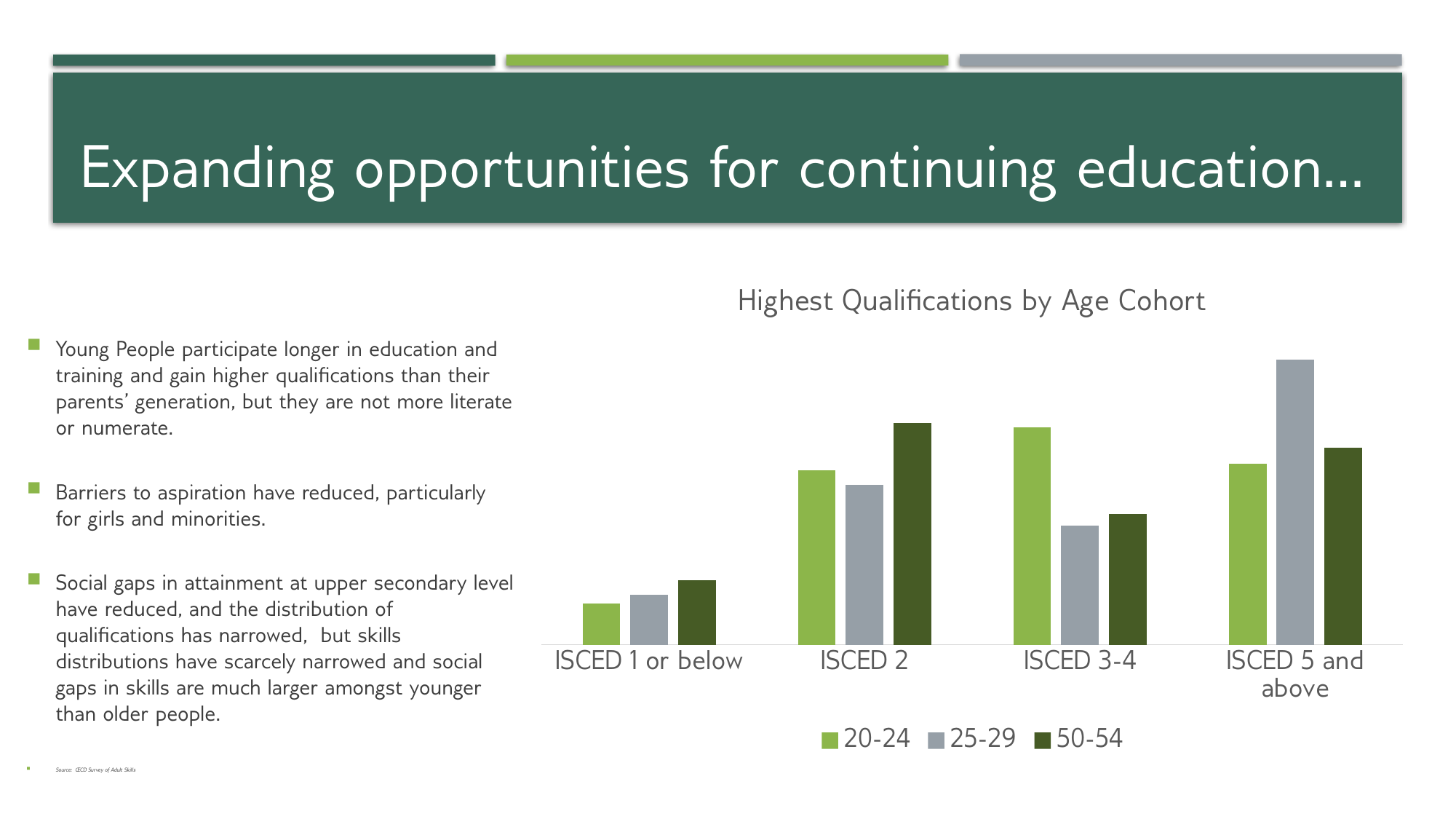

# Expanding opportunities for continuing education…

Young People participate longer in education and training and gain higher qualifications than their parents’ generation, but they are not more literate or numerate.

Barriers to aspiration have reduced, particularly for girls and minorities.

Social gaps in attainment at upper secondary level have reduced, and the distribution of qualifications has narrowed,  but skills distributions have scarcely narrowed and social gaps in skills are much larger amongst younger  than older people.

Source:  OECD Survey of Adult Skills

[unsupported chart]